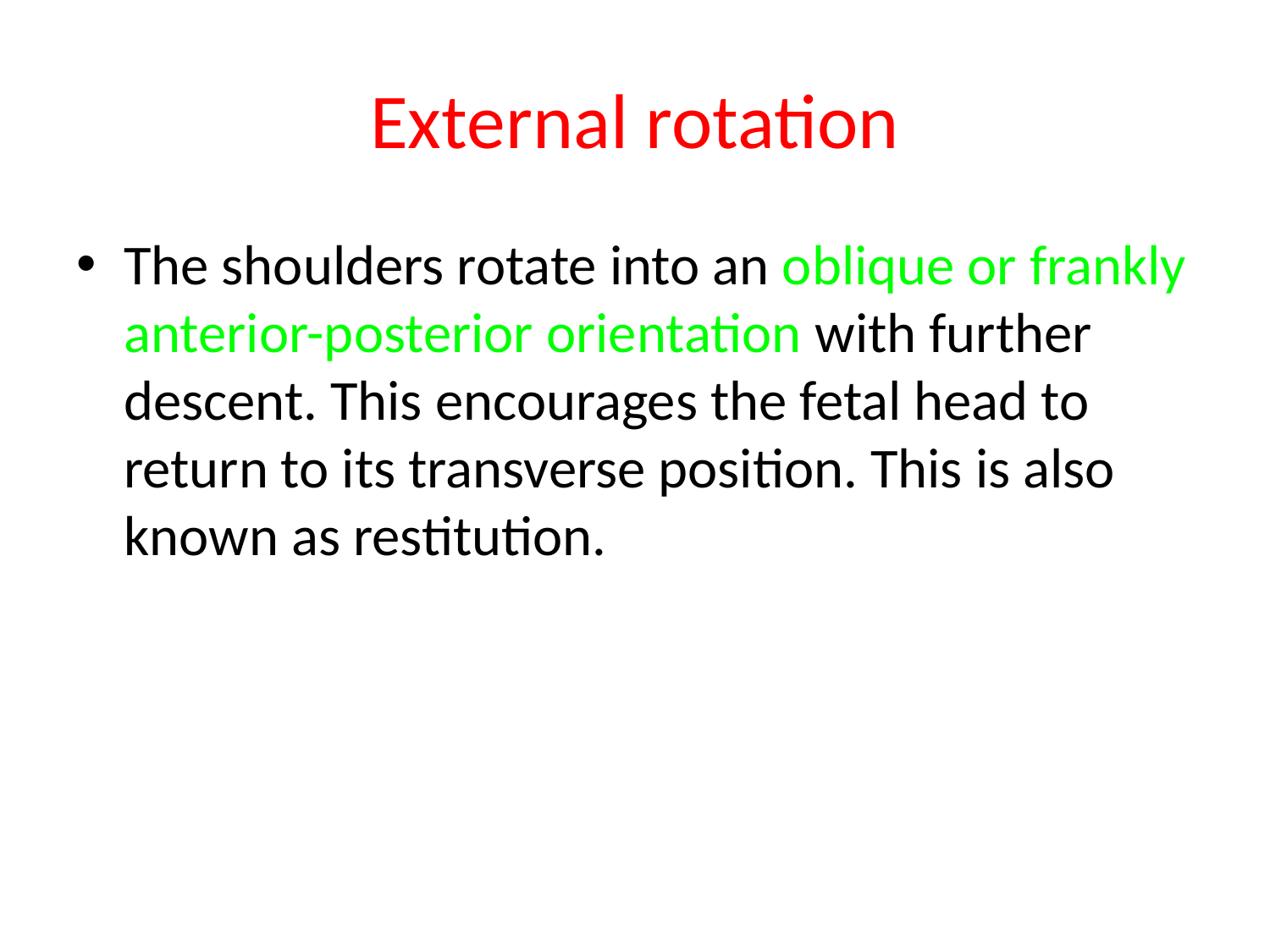

# External rotation
The shoulders rotate into an oblique or frankly anterior-posterior orientation with further descent. This encourages the fetal head to return to its transverse position. This is also known as restitution.